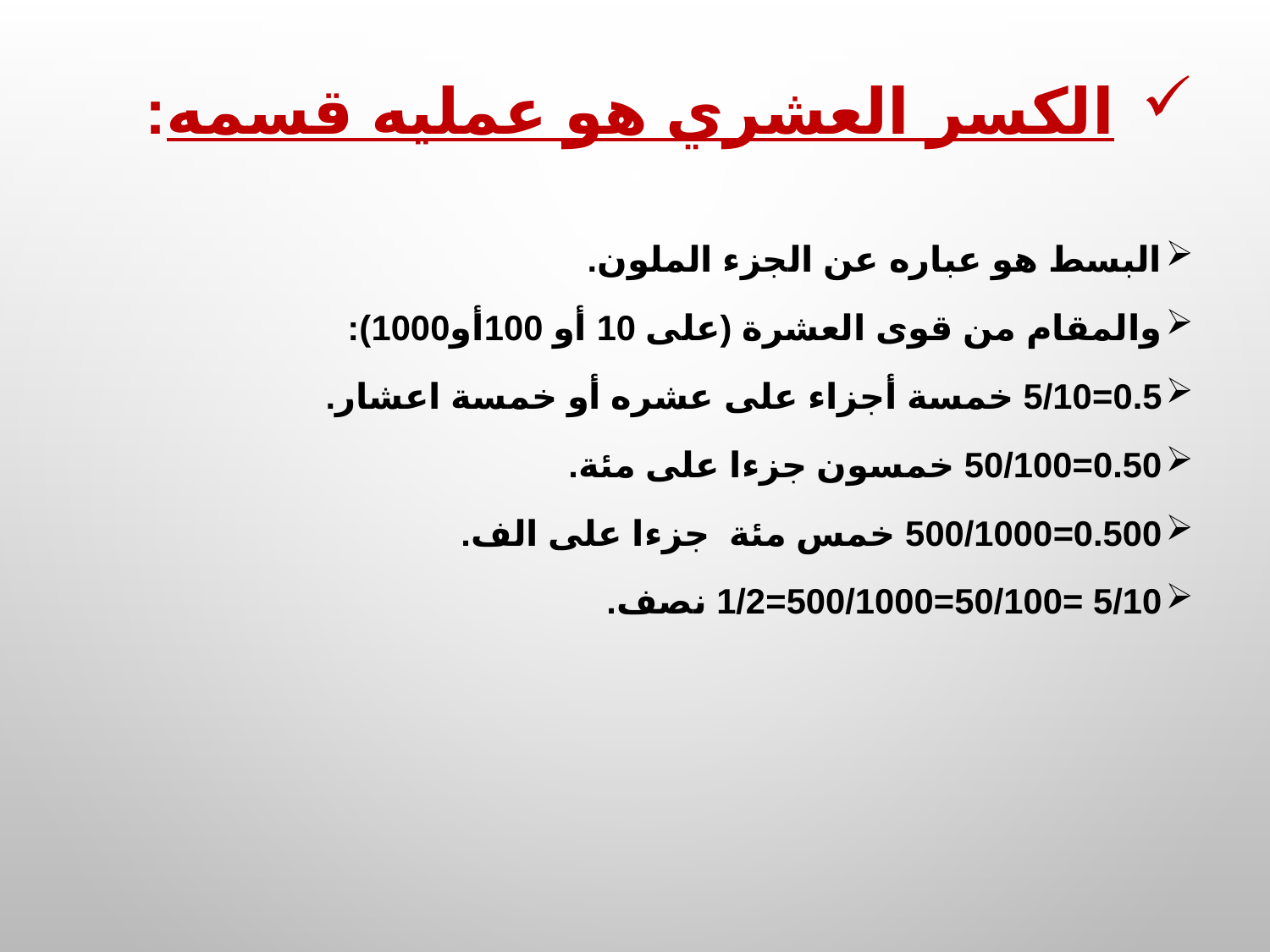

# الكسر العشري هو عمليه قسمه:
البسط هو عباره عن الجزء الملون.
والمقام من قوى العشرة (على 10 أو 100أو1000):
0.5=5/10 خمسة أجزاء على عشره أو خمسة اعشار.
0.50=50/100 خمسون جزءا على مئة.
0.500=500/1000 خمس مئة  جزءا على الف.
5/10 =50/100=500/1000=1/2 نصف.